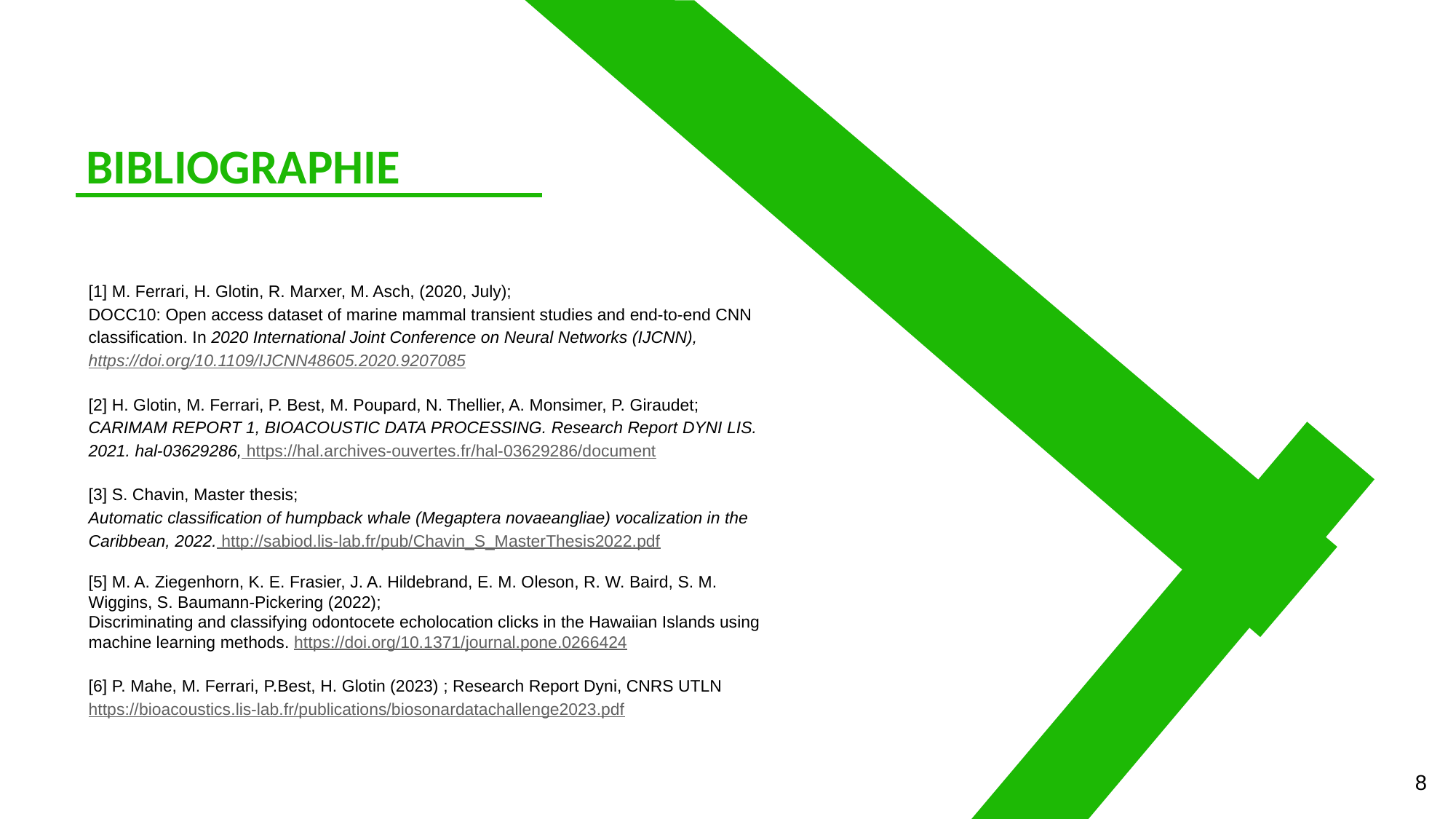

Bibliographie
[1] M. Ferrari, H. Glotin, R. Marxer, M. Asch, (2020, July);
DOCC10: Open access dataset of marine mammal transient studies and end-to-end CNN classification. In 2020 International Joint Conference on Neural Networks (IJCNN), https://doi.org/10.1109/IJCNN48605.2020.9207085
[2] H. Glotin, M. Ferrari, P. Best, M. Poupard, N. Thellier, A. Monsimer, P. Giraudet;
CARIMAM REPORT 1, BIOACOUSTIC DATA PROCESSING. Research Report DYNI LIS. 2021. hal-03629286, https://hal.archives-ouvertes.fr/hal-03629286/document
[3] S. Chavin, Master thesis;
Automatic classification of humpback whale (Megaptera novaeangliae) vocalization in the Caribbean, 2022. http://sabiod.lis-lab.fr/pub/Chavin_S_MasterThesis2022.pdf
[5] M. A. Ziegenhorn, K. E. Frasier, J. A. Hildebrand, E. M. Oleson, R. W. Baird, S. M. Wiggins, S. Baumann-Pickering (2022);
Discriminating and classifying odontocete echolocation clicks in the Hawaiian Islands using machine learning methods. https://doi.org/10.1371/journal.pone.0266424
[6] P. Mahe, M. Ferrari, P.Best, H. Glotin (2023) ; Research Report Dyni, CNRS UTLN
https://bioacoustics.lis-lab.fr/publications/biosonardatachallenge2023.pdf

8